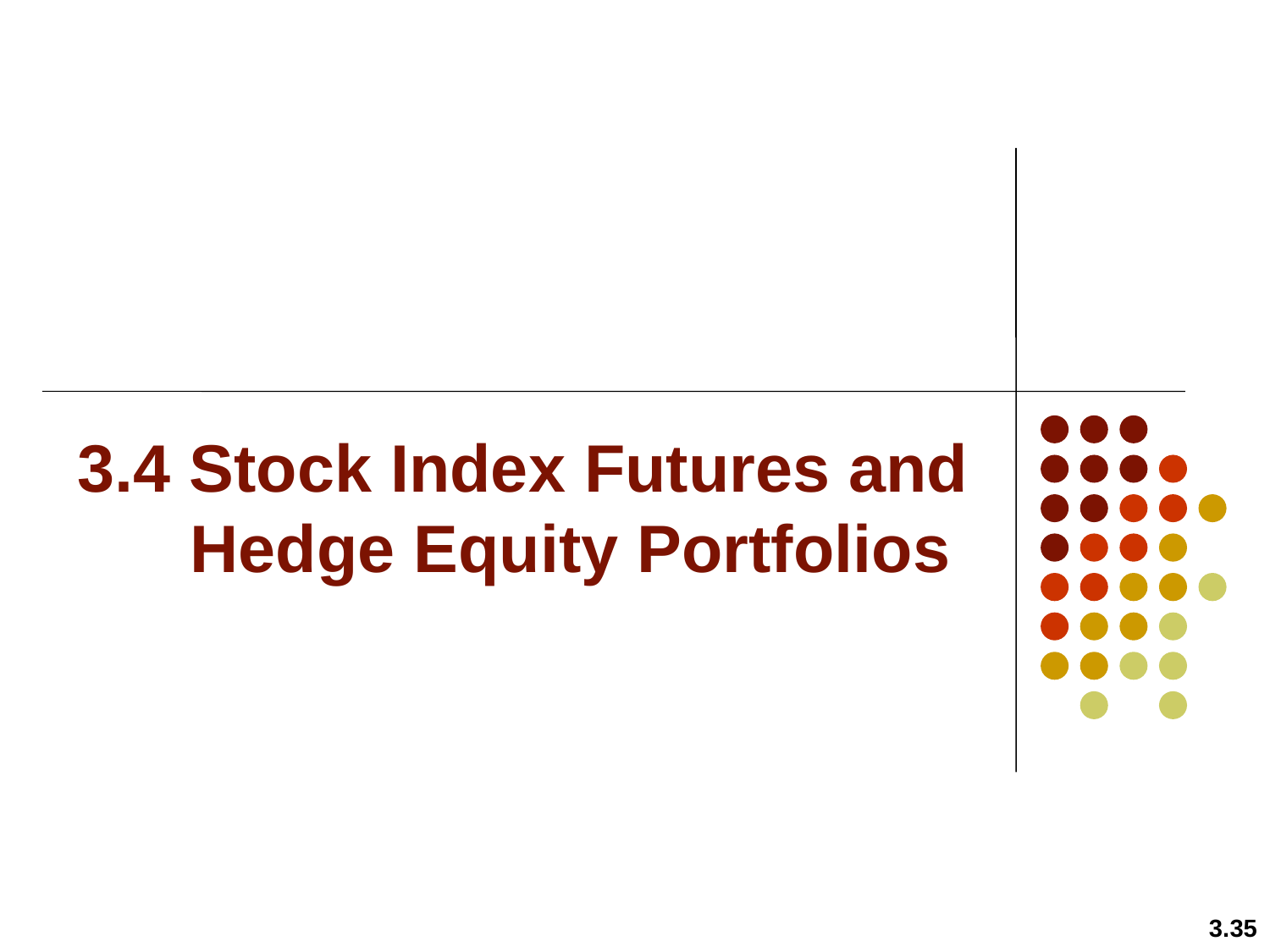

# 3.4 Stock Index Futures and Hedge Equity Portfolios
3.35